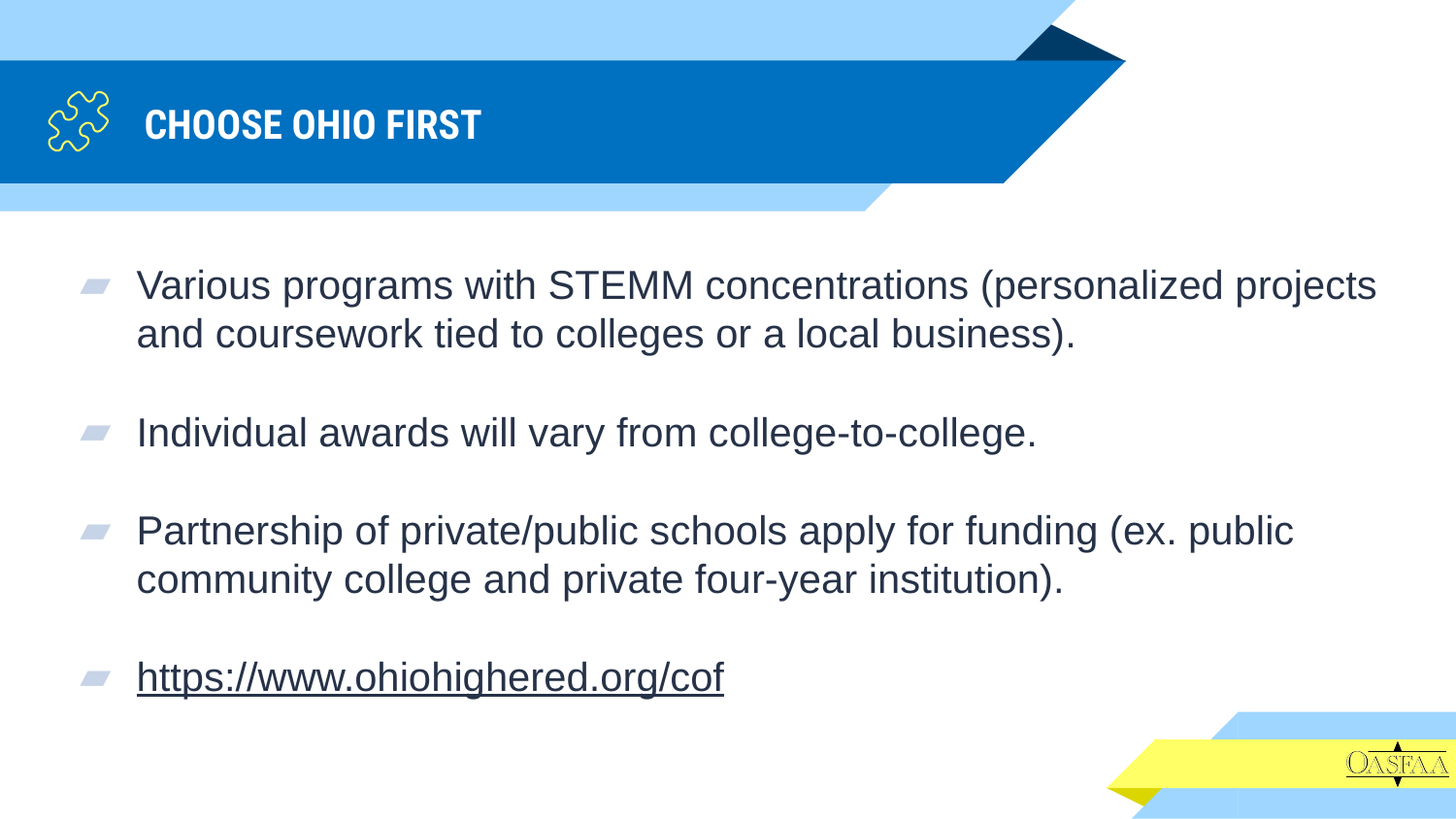

# CHOOSE OHIO FIRST

Various programs with STEMM concentrations (personalized projects and coursework tied to colleges or a local business).

Individual awards will vary from college-to-college.

Partnership of private/public schools apply for funding (ex. public community college and private four-year institution).

https://www.ohiohighered.org/cof